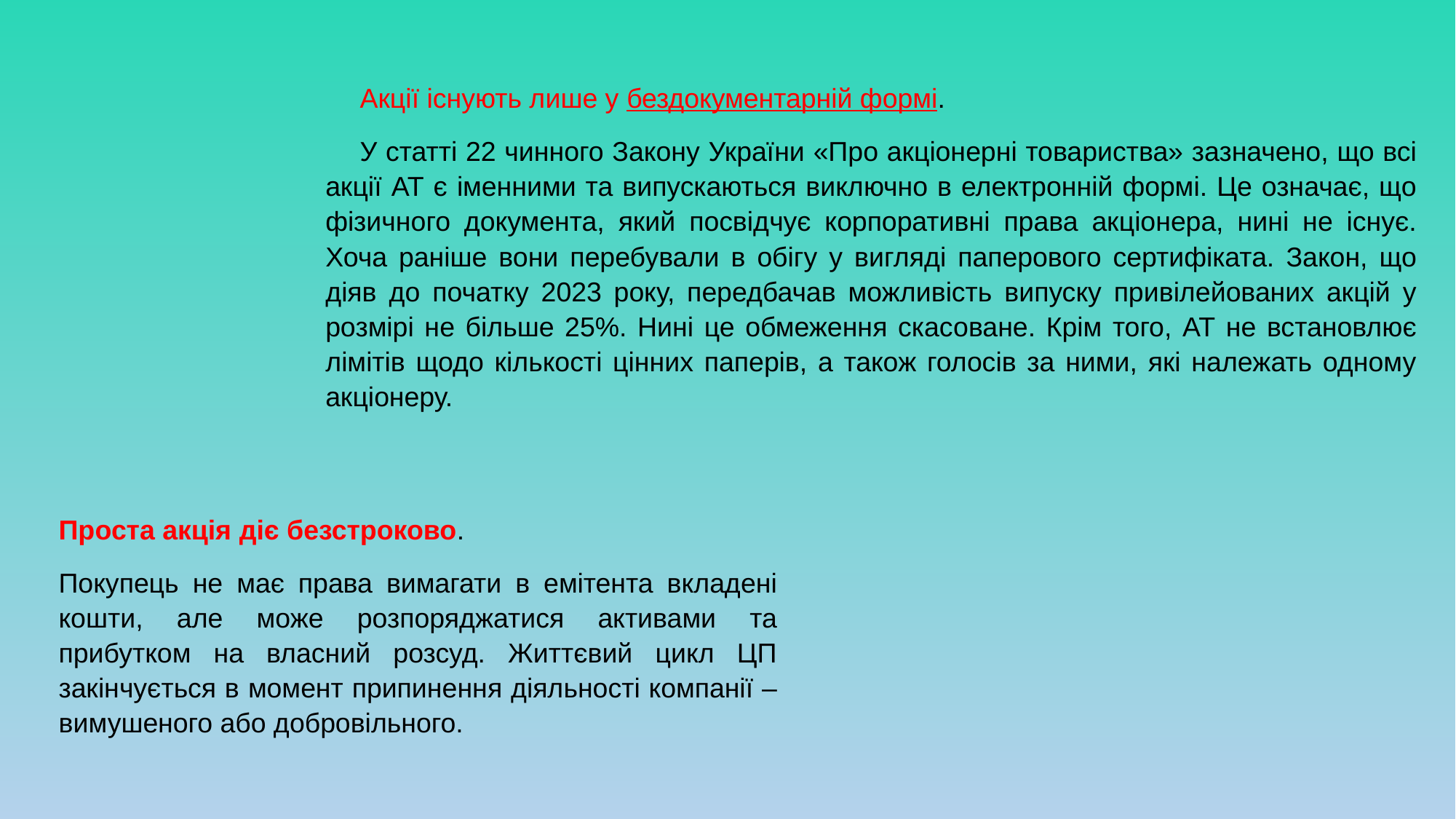

Акції існують лише у бездокументарній формі.
У статті 22 чинного Закону України «Про акціонерні товариства» зазначено, що всі акції АТ є іменними та випускаються виключно в електронній формі. Це означає, що фізичного документа, який посвідчує корпоративні права акціонера, нині не існує. Хоча раніше вони перебували в обігу у вигляді паперового сертифіката. Закон, що діяв до початку 2023 року, передбачав можливість випуску привілейованих акцій у розмірі не більше 25%. Нині це обмеження скасоване. Крім того, АТ не встановлює лімітів щодо кількості цінних паперів, а також голосів за ними, які належать одному акціонеру.
Проста акція діє безстроково.
Покупець не має права вимагати в емітента вкладені кошти, але може розпоряджатися активами та прибутком на власний розсуд. Життєвий цикл ЦП закінчується в момент припинення діяльності компанії – вимушеного або добровільного.